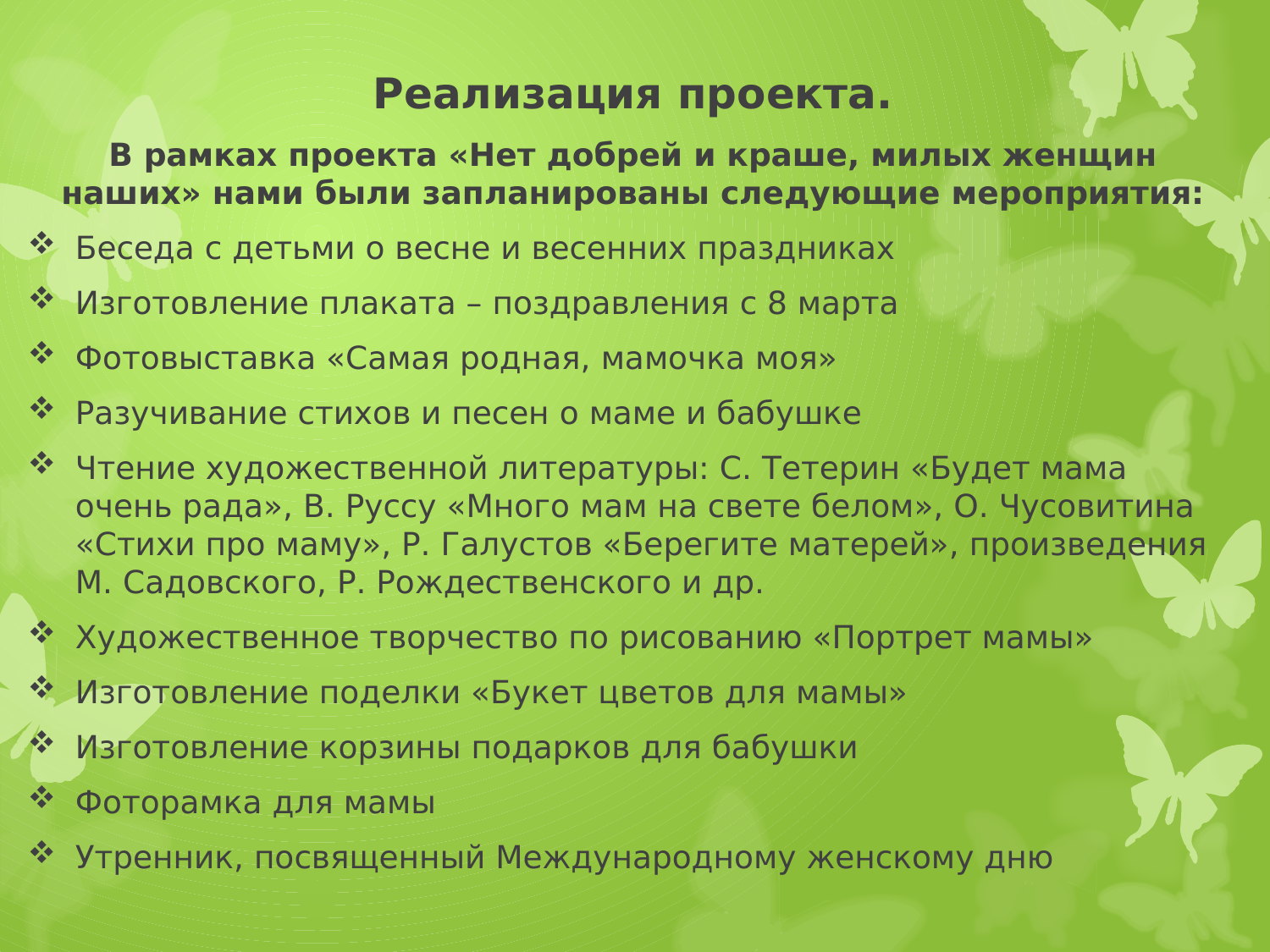

Реализация проекта.
В рамках проекта «Нет добрей и краше, милых женщин наших» нами были запланированы следующие мероприятия:
Беседа с детьми о весне и весенних праздниках
Изготовление плаката – поздравления с 8 марта
Фотовыставка «Самая родная, мамочка моя»
Разучивание стихов и песен о маме и бабушке
Чтение художественной литературы: С. Тетерин «Будет мама очень рада», В. Руссу «Много мам на свете белом», О. Чусовитина «Стихи про маму», Р. Галустов «Берегите матерей», произведения М. Садовского, Р. Рождественского и др.
Художественное творчество по рисованию «Портрет мамы»
Изготовление поделки «Букет цветов для мамы»
Изготовление корзины подарков для бабушки
Фоторамка для мамы
Утренник, посвященный Международному женскому дню